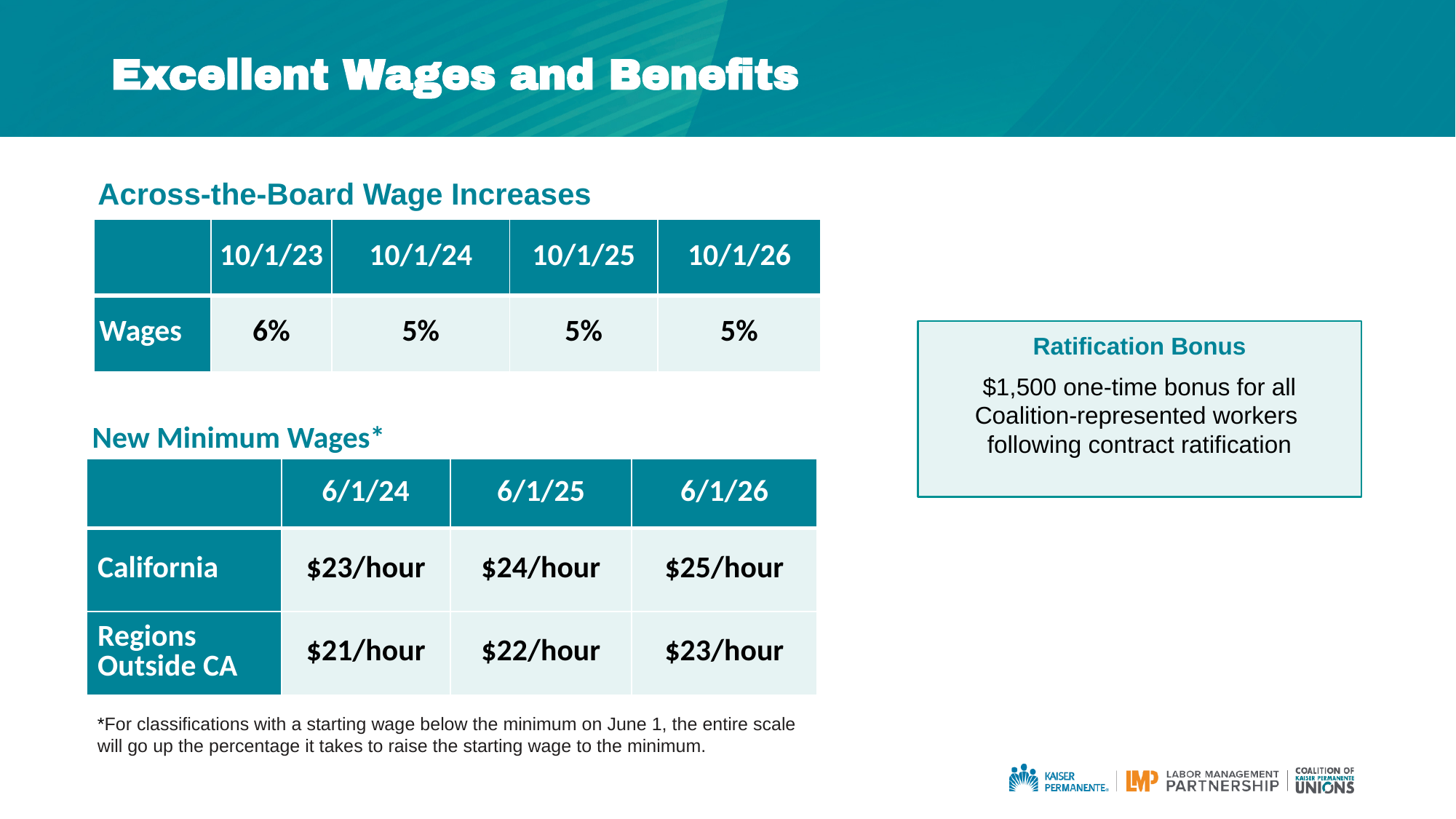

# Excellent Wages and Benefits
Across-the-Board Wage Increases

|  | 10/1/23 | 10/1/24 | 10/1/25 | 10/1/26 |
| --- | --- | --- | --- | --- |
| Wages | 6% | 5% | 5% | 5% |
Ratification Bonus
$1,500 one-time bonus for all Coalition-represented workers
following contract ratification

New Minimum Wages*

|  | 6/1/24 | 6/1/25 | 6/1/26 |
| --- | --- | --- | --- |
| California | $23/hour | $24/hour | $25/hour |
| Regions Outside CA | $21/hour | $22/hour | $23/hour |
*For classifications with a starting wage below the minimum on June 1, the entire scale will go up the percentage it takes to raise the starting wage to the minimum.